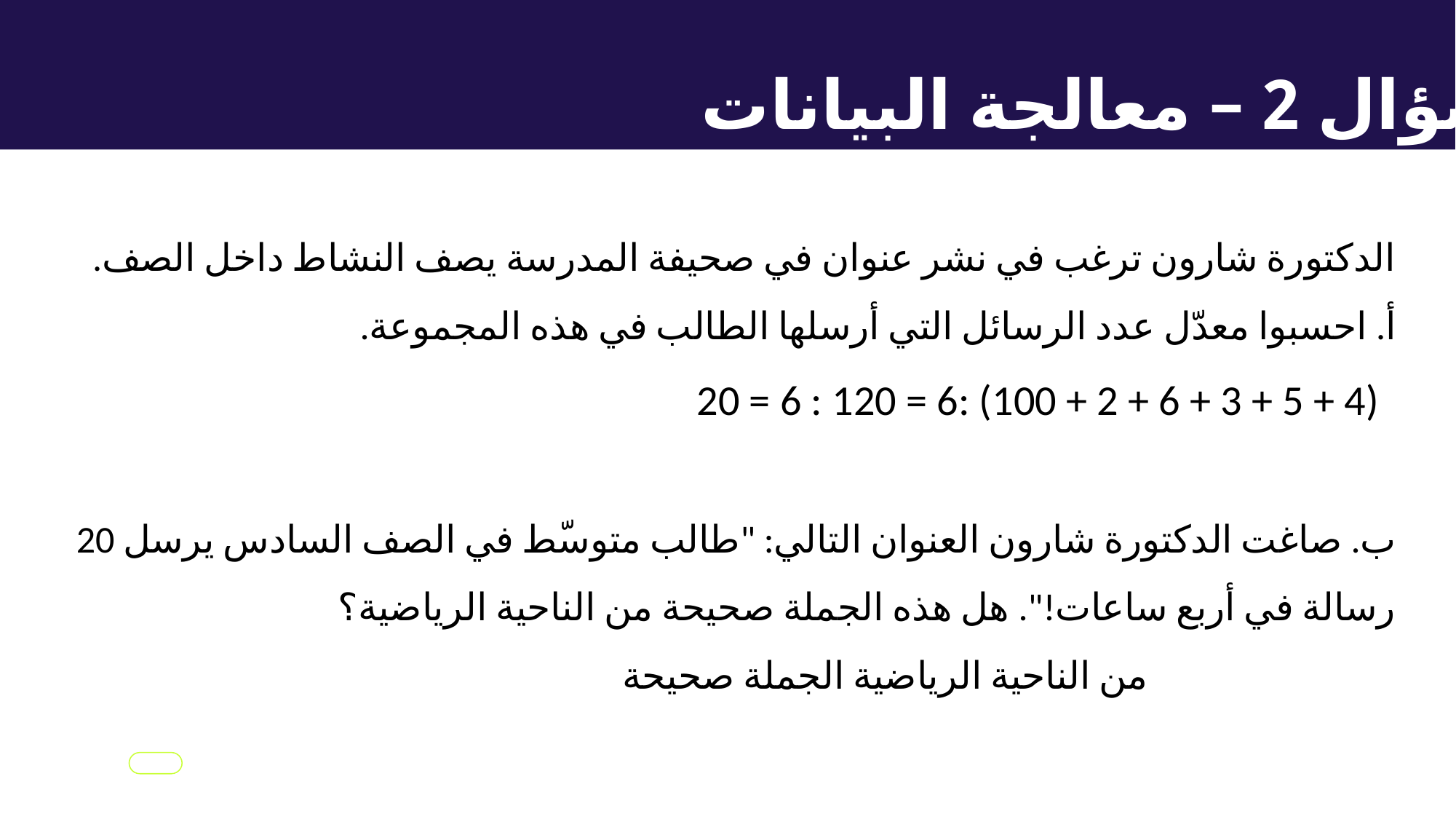

سؤال 2 – معالجة البيانات
الدكتورة شارون ترغب في نشر عنوان في صحيفة المدرسة يصف النشاط داخل الصف.
أ. احسبوا معدّل عدد الرسائل التي أرسلها الطالب في هذه المجموعة.
  (4 + 5 + 3 + 6 + 2 + 100) :6 = 120 : 6 = 20

ب. صاغت الدكتورة شارون العنوان التالي: "طالب متوسّط في الصف السادس يرسل 20 رسالة في أربع ساعات!". هل هذه الجملة صحيحة من الناحية الرياضية؟
                             من الناحية الرياضية الجملة صحيحة